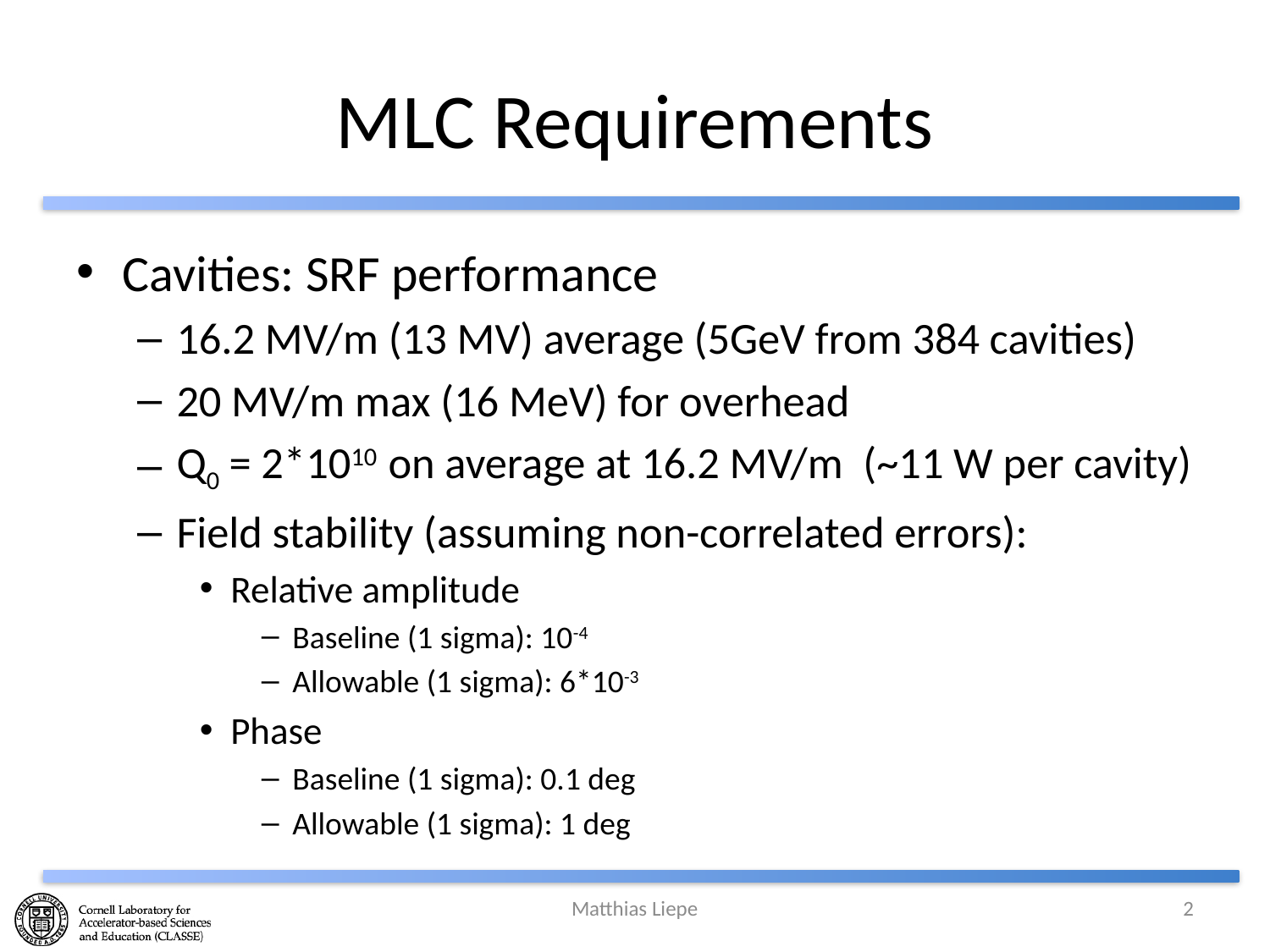

# MLC Requirements
Cavities: SRF performance
16.2 MV/m (13 MV) average (5GeV from 384 cavities)
20 MV/m max (16 MeV) for overhead
Q0 = 2*1010  on average at 16.2 MV/m  (~11 W per cavity)
Field stability (assuming non-correlated errors):
Relative amplitude
Baseline (1 sigma): 10-4
Allowable (1 sigma): 6*10-3
Phase
Baseline (1 sigma): 0.1 deg
Allowable (1 sigma): 1 deg
Matthias Liepe
2